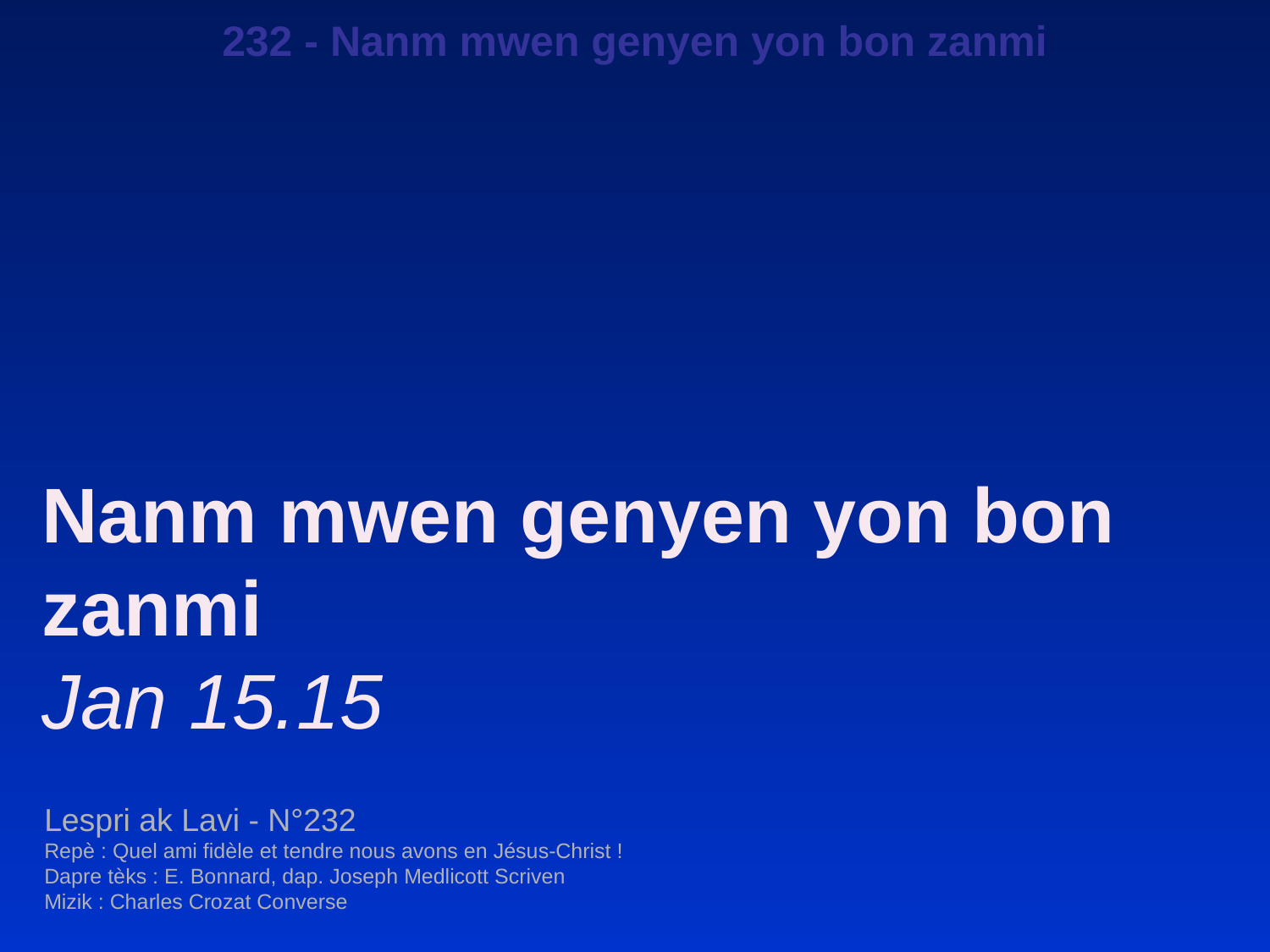

232 - Nanm mwen genyen yon bon zanmi
Nanm mwen genyen yon bon zanmi
Jan 15.15
Lespri ak Lavi - N°232
Repè : Quel ami fidèle et tendre nous avons en Jésus-Christ !
Dapre tèks : E. Bonnard, dap. Joseph Medlicott Scriven
Mizik : Charles Crozat Converse